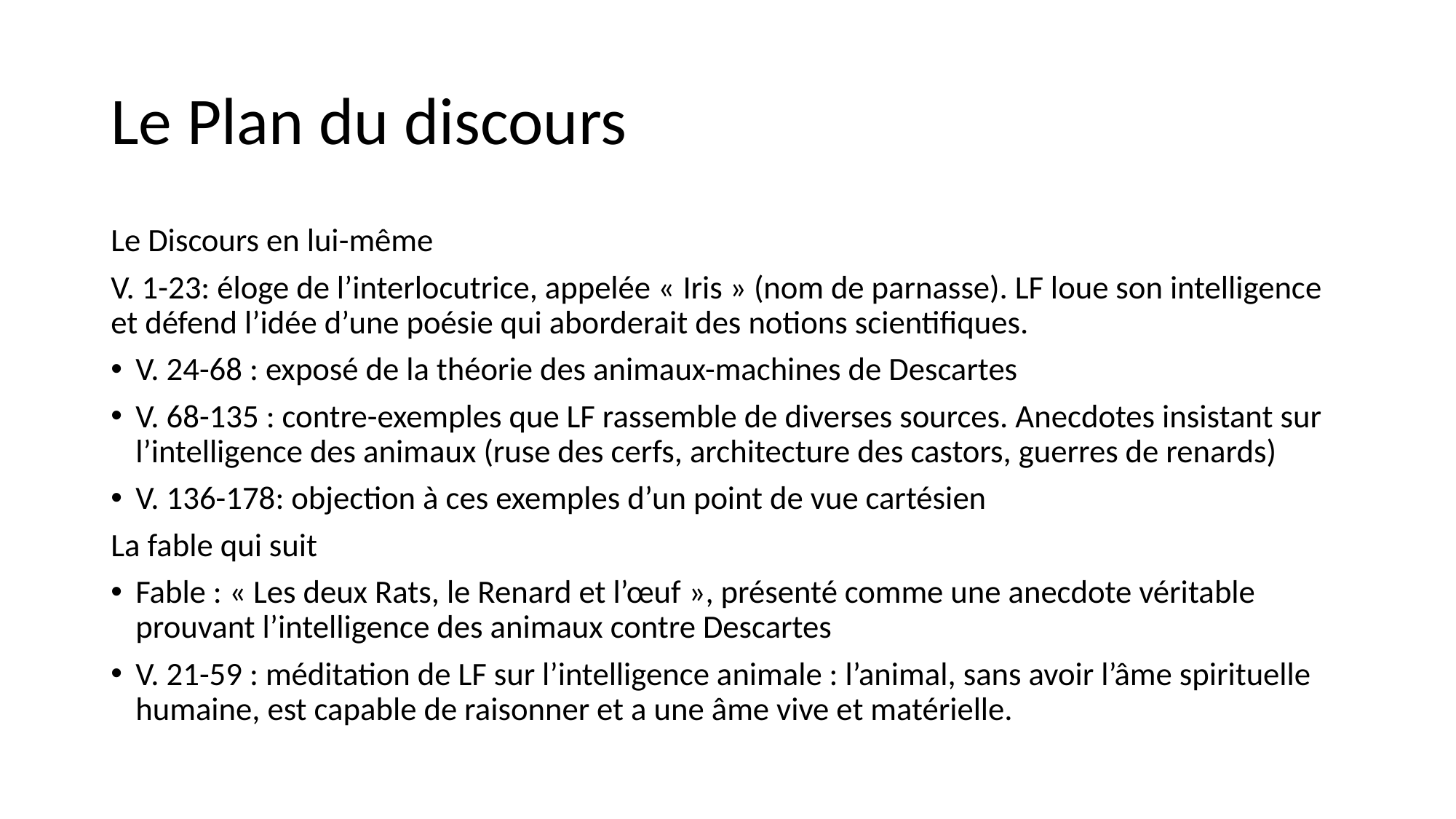

# Le Plan du discours
Le Discours en lui-même
V. 1-23: éloge de l’interlocutrice, appelée « Iris » (nom de parnasse). LF loue son intelligence et défend l’idée d’une poésie qui aborderait des notions scientifiques.
V. 24-68 : exposé de la théorie des animaux-machines de Descartes
V. 68-135 : contre-exemples que LF rassemble de diverses sources. Anecdotes insistant sur l’intelligence des animaux (ruse des cerfs, architecture des castors, guerres de renards)
V. 136-178: objection à ces exemples d’un point de vue cartésien
La fable qui suit
Fable : « Les deux Rats, le Renard et l’œuf », présenté comme une anecdote véritable prouvant l’intelligence des animaux contre Descartes
V. 21-59 : méditation de LF sur l’intelligence animale : l’animal, sans avoir l’âme spirituelle humaine, est capable de raisonner et a une âme vive et matérielle.